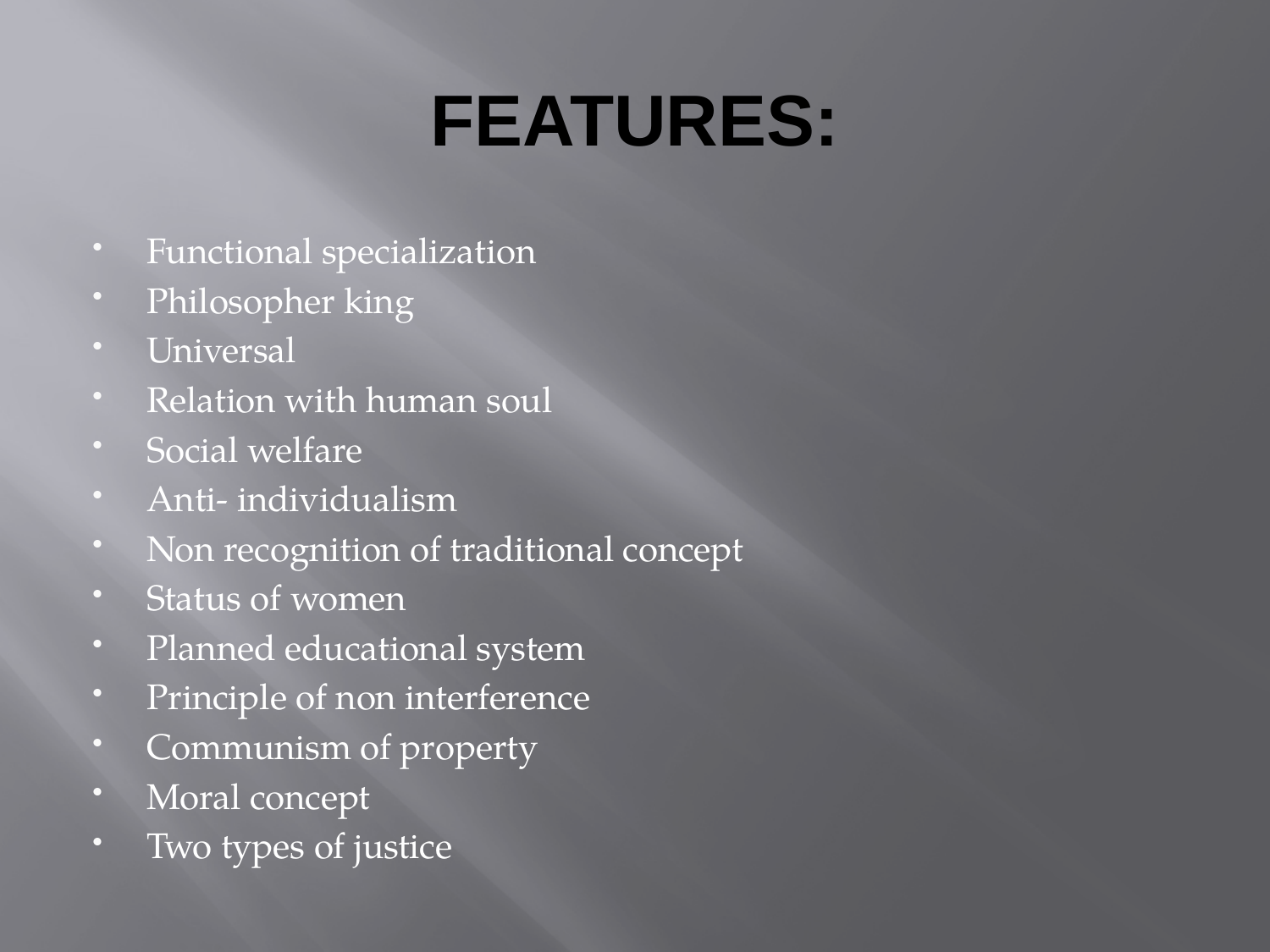

# FEATURES:
Functional specialization
Philosopher king
Universal
Relation with human soul
Social welfare
Anti- individualism
Non recognition of traditional concept
Status of women
Planned educational system
Principle of non interference
Communism of property
Moral concept
Two types of justice